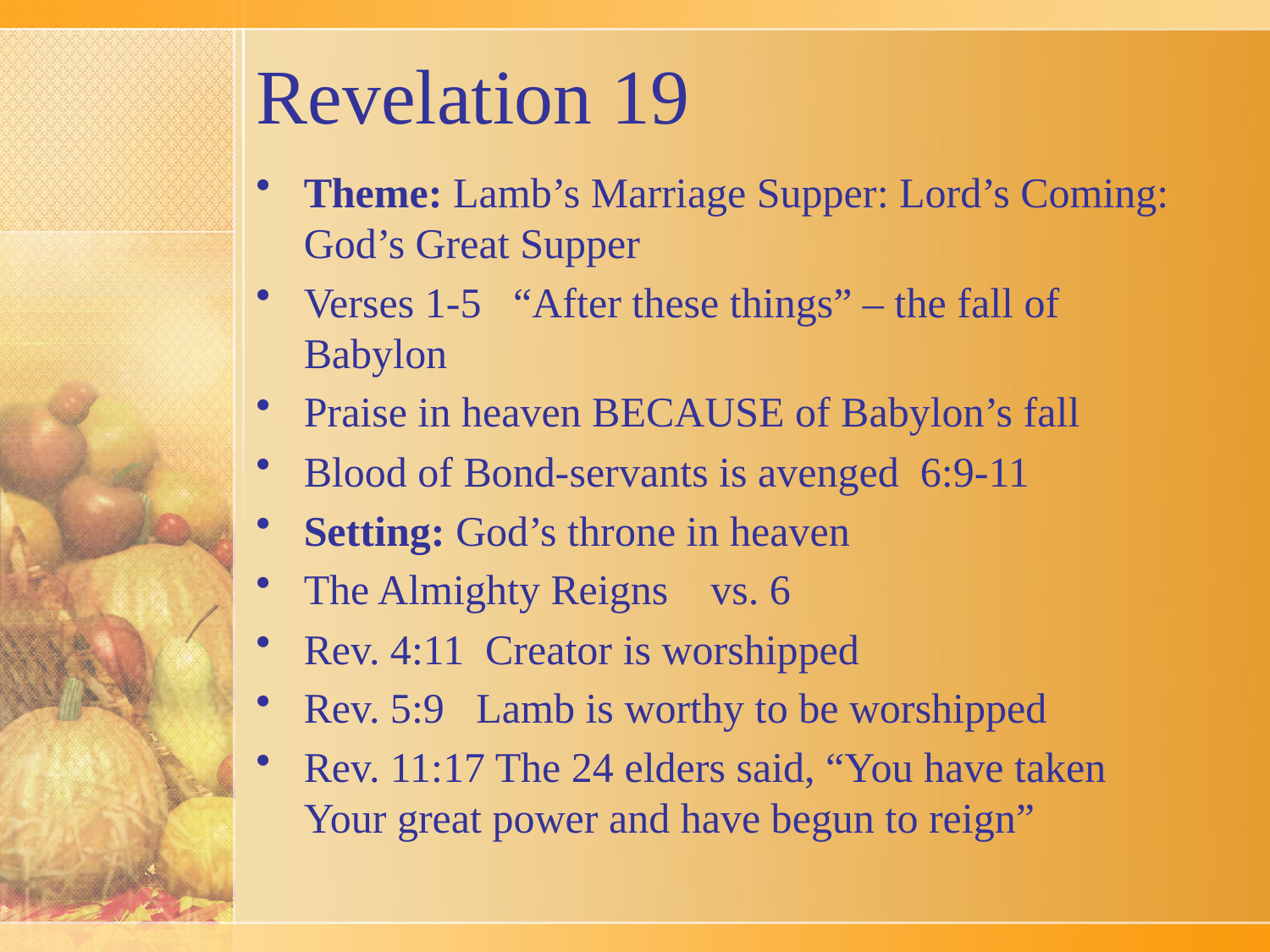

# Revelation 19
Theme: Lamb’s Marriage Supper: Lord’s Coming: God’s Great Supper
Verses 1-5   “After these things” – the fall of Babylon
Praise in heaven BECAUSE of Babylon’s fall
Blood of Bond-servants is avenged  6:9-11
Setting: God’s throne in heaven
The Almighty Reigns    vs. 6
Rev. 4:11  Creator is worshipped
Rev. 5:9   Lamb is worthy to be worshipped
Rev. 11:17 The 24 elders said, “You have taken Your great power and have begun to reign”